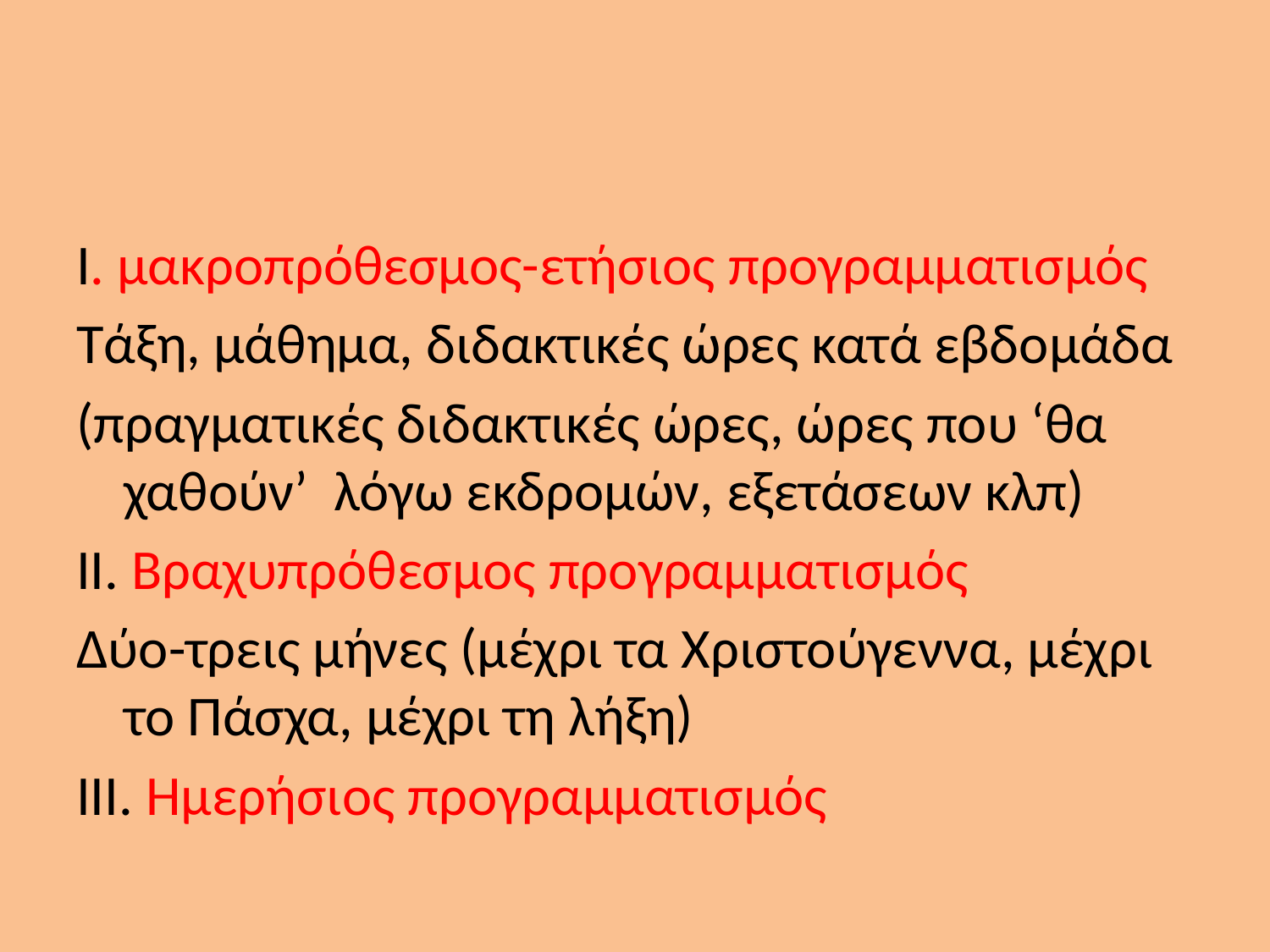

#
Ι. μακροπρόθεσμος-ετήσιος προγραμματισμός
Τάξη, μάθημα, διδακτικές ώρες κατά εβδομάδα
(πραγματικές διδακτικές ώρες, ώρες που ‘θα χαθούν’  λόγω εκδρομών, εξετάσεων κλπ)
ΙΙ. Βραχυπρόθεσμος προγραμματισμός
Δύο-τρεις μήνες (μέχρι τα Χριστούγεννα, μέχρι το Πάσχα, μέχρι τη λήξη)
ΙΙΙ. Ημερήσιος προγραμματισμός